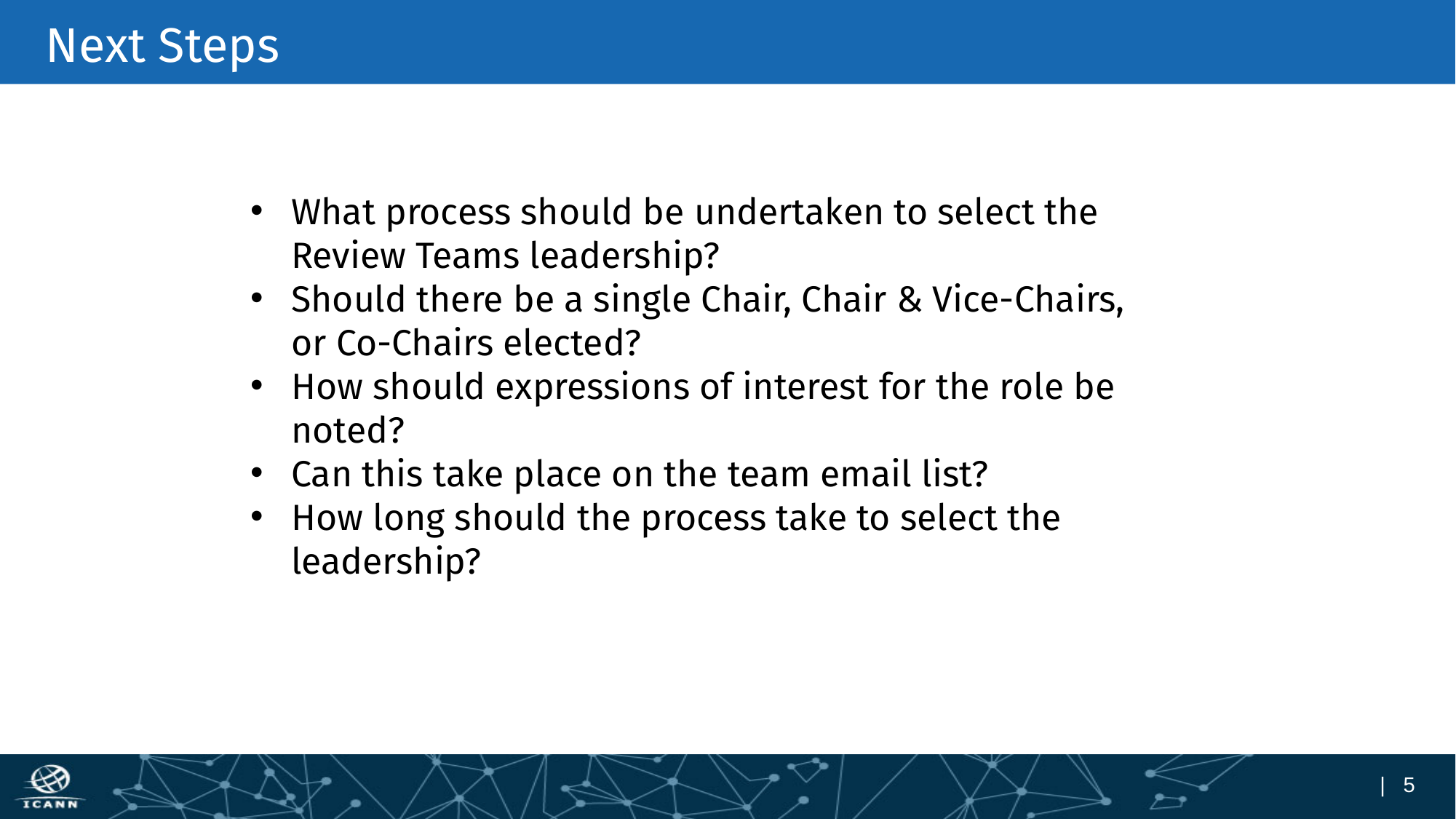

# Next Steps
What process should be undertaken to select the Review Teams leadership?
Should there be a single Chair, Chair & Vice-Chairs, or Co-Chairs elected?
How should expressions of interest for the role be noted?
Can this take place on the team email list?
How long should the process take to select the leadership?